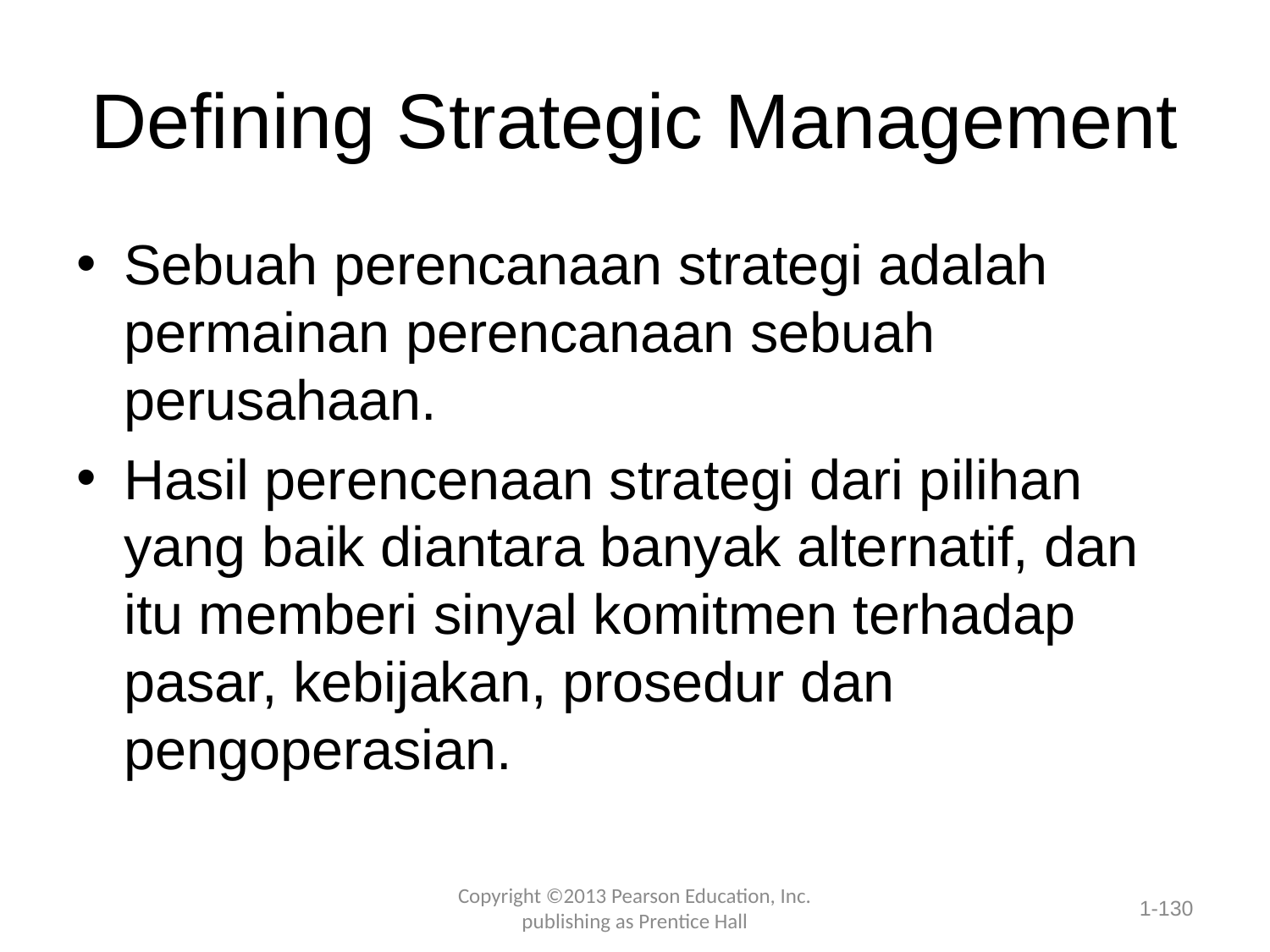

# Defining Strategic Management
Sebuah perencanaan strategi adalah permainan perencanaan sebuah perusahaan.
Hasil perencenaan strategi dari pilihan yang baik diantara banyak alternatif, dan itu memberi sinyal komitmen terhadap pasar, kebijakan, prosedur dan pengoperasian.
Copyright ©2013 Pearson Education, Inc. publishing as Prentice Hall
1-130